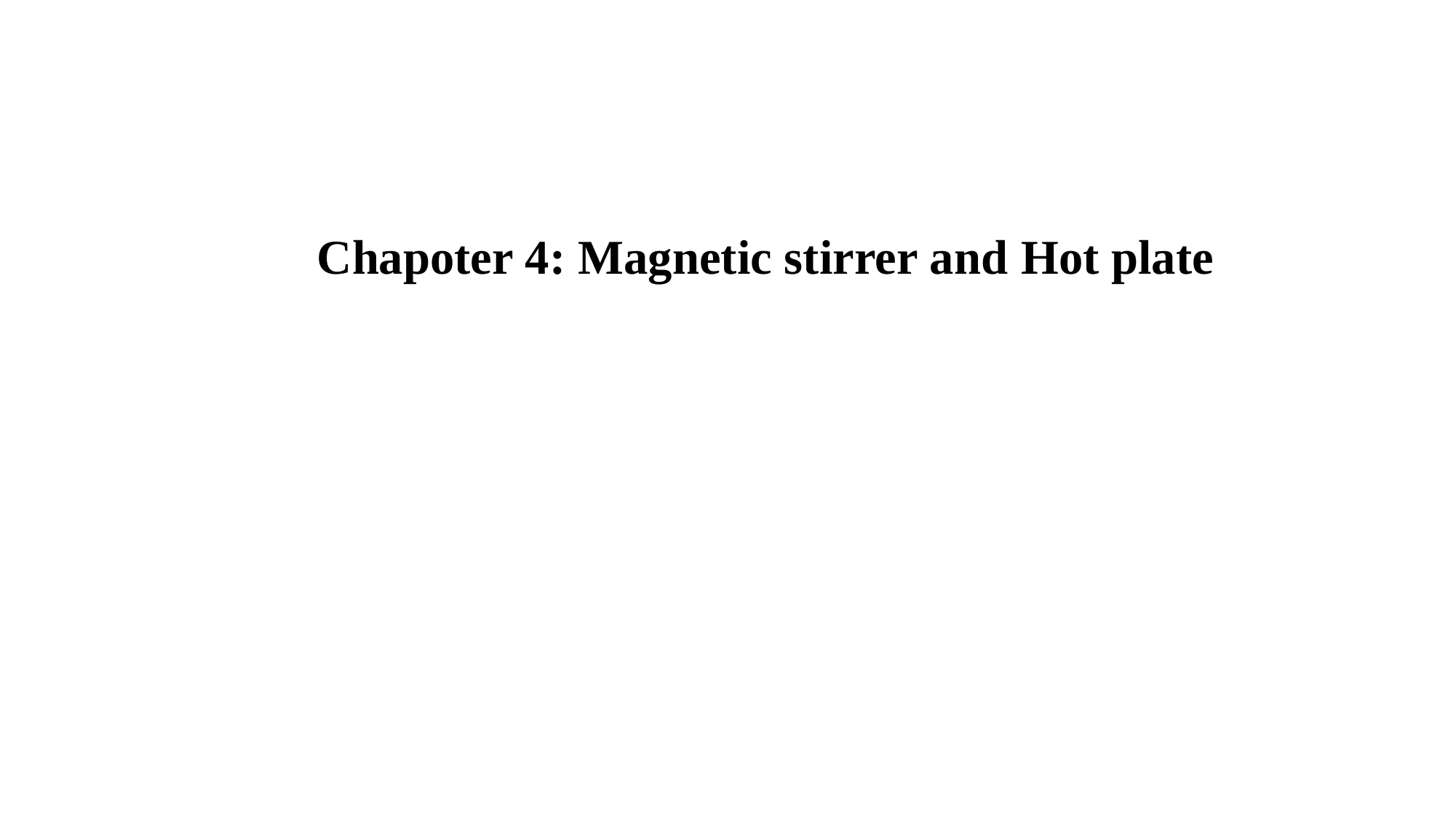

Chapoter 4: Magnetic stirrer and Hot plate